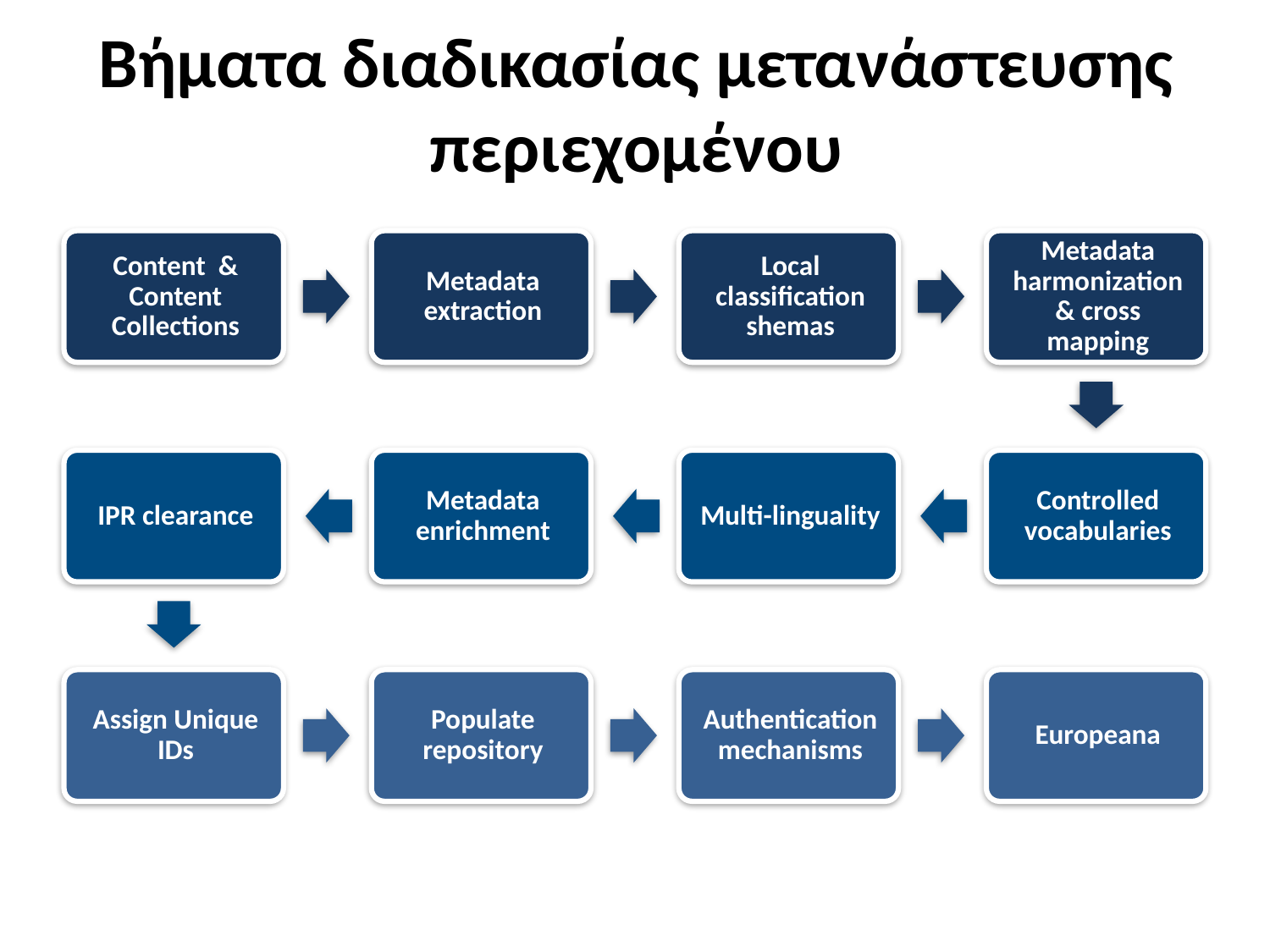

# Βήματα διαδικασίας μετανάστευσης περιεχομένου
Content  & Content Collections

Metadata extraction

Local classification shemas

Metadata harmonization & cross mapping

Controlled vocabularies

Multi-linguality

Metadata enrichment

IPR clearance

Assign Unique IDs

Populate repository

Authentication mechanisms

Europeana